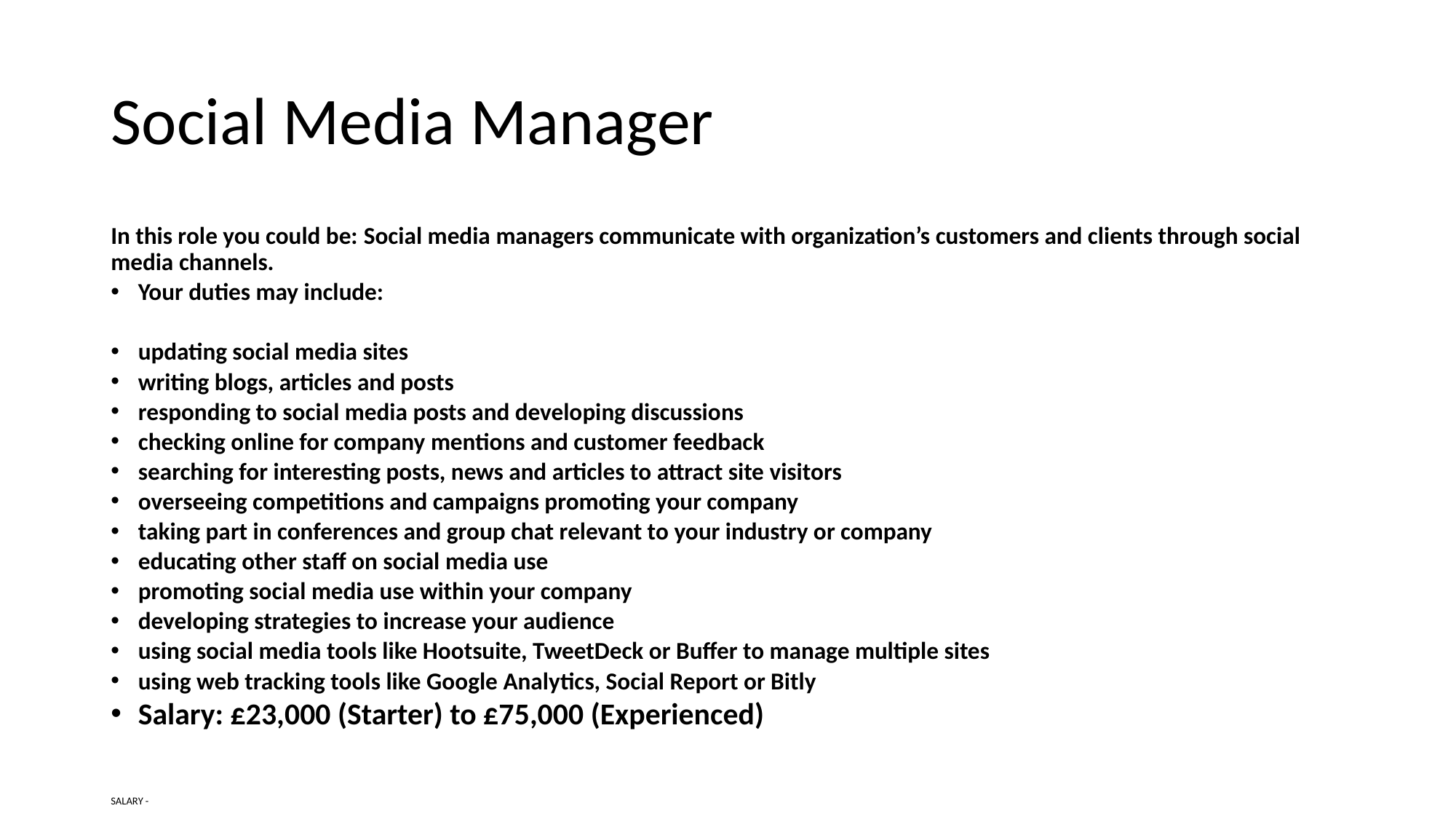

# Social Media Manager
In this role you could be: Social media managers communicate with organization’s customers and clients through social media channels.
Your duties may include:

updating social media sites
writing blogs, articles and posts
responding to social media posts and developing discussions
checking online for company mentions and customer feedback
searching for interesting posts, news and articles to attract site visitors
overseeing competitions and campaigns promoting your company
taking part in conferences and group chat relevant to your industry or company
educating other staff on social media use
promoting social media use within your company
developing strategies to increase your audience
using social media tools like Hootsuite, TweetDeck or Buffer to manage multiple sites
using web tracking tools like Google Analytics, Social Report or Bitly
Salary: £23,000 (Starter) to £75,000 (Experienced)

SALARY -